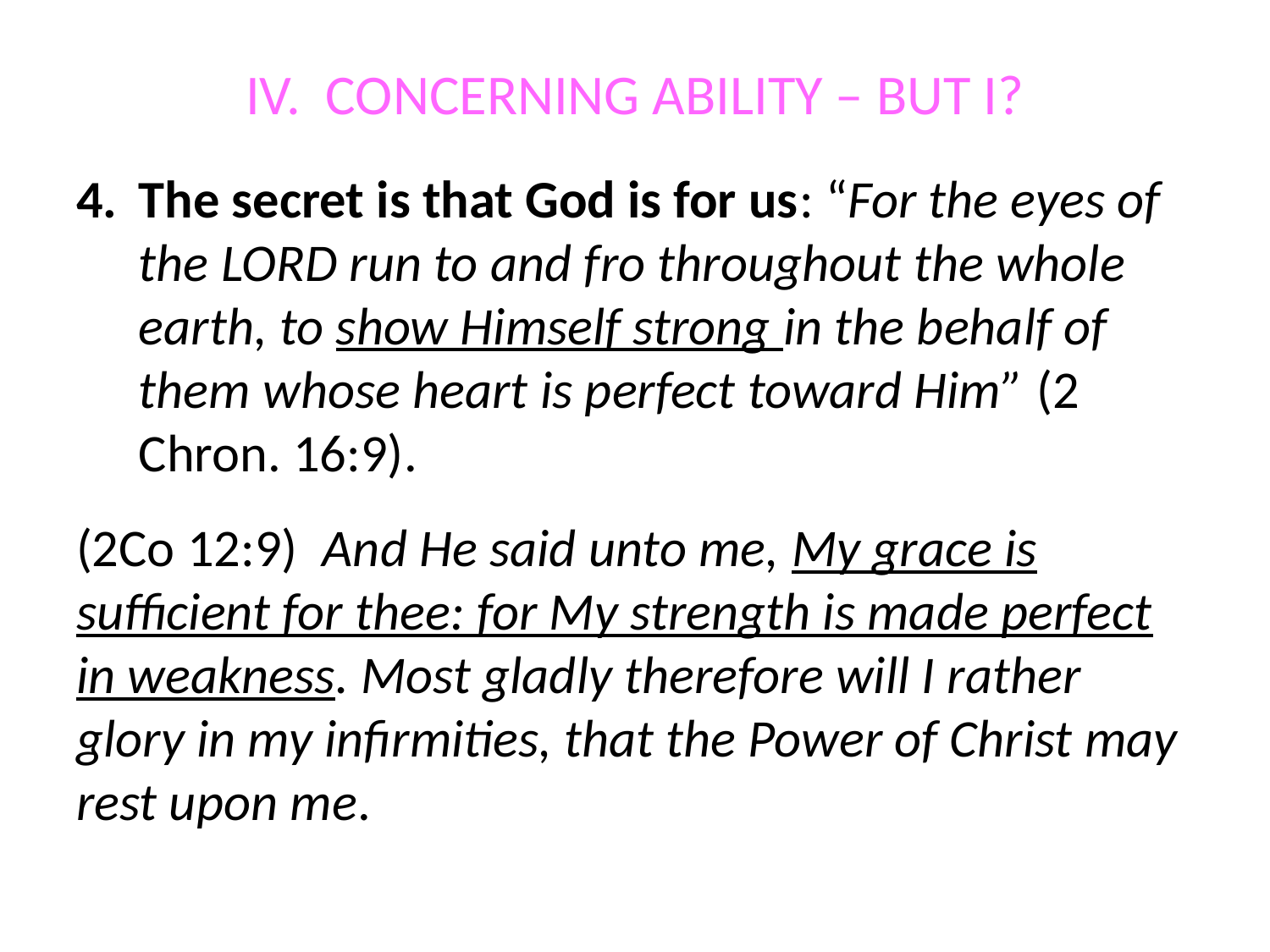

# IV.  CONCERNING ABILITY – BUT I?
4.	The secret is that God is for us: “For the eyes of the LORD run to and fro throughout the whole earth, to show Himself strong in the behalf of them whose heart is perfect toward Him” (2 Chron. 16:9).
(2Co 12:9)  And He said unto me, My grace is sufficient for thee: for My strength is made perfect in weakness. Most gladly therefore will I rather glory in my infirmities, that the Power of Christ may rest upon me.